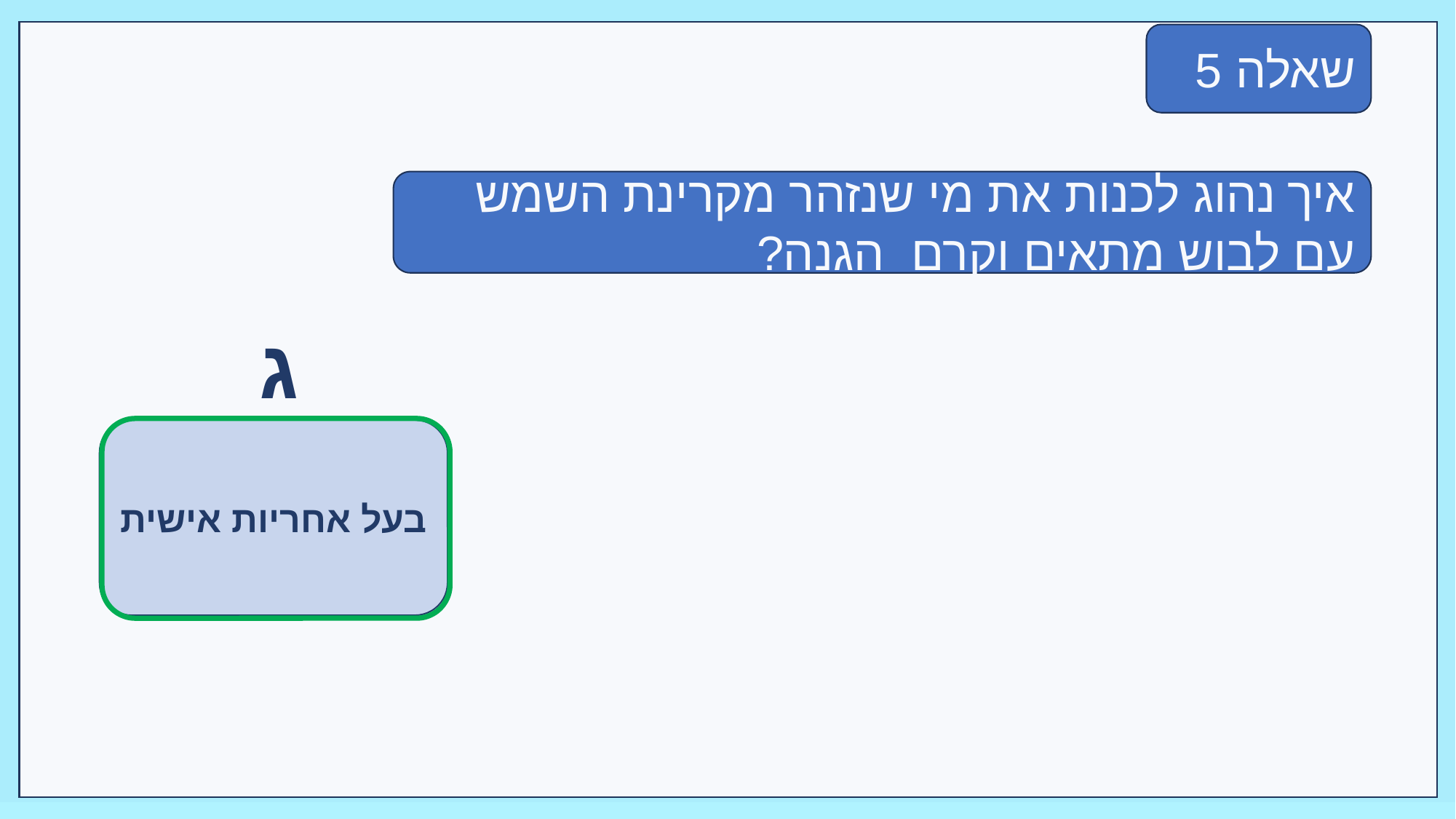

שאלה 5
איך נהוג לכנות את מי שנזהר מקרינת השמש עם לבוש מתאים וקרם  הגנה?
ג

בעל אחריות אישית